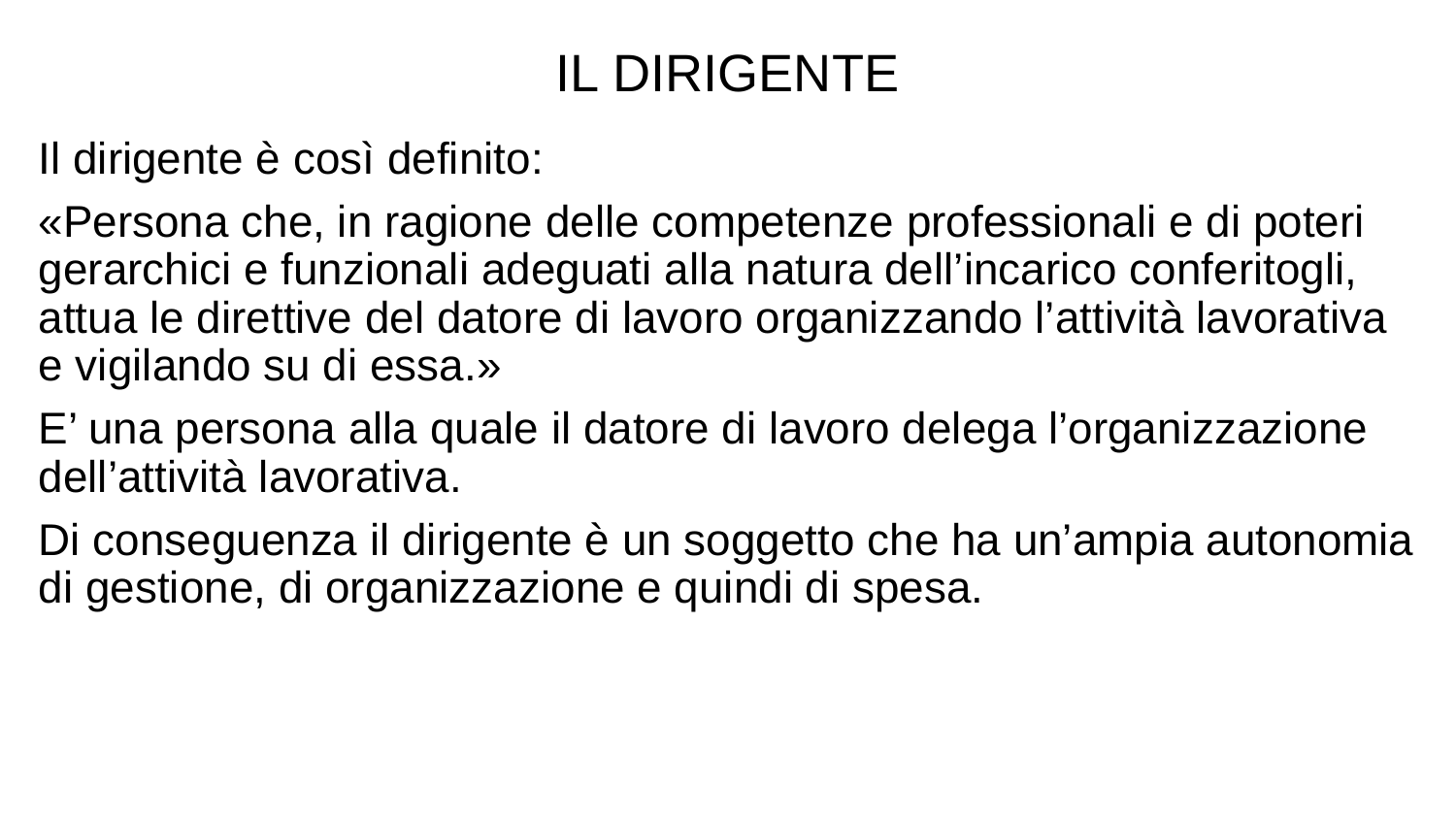

IL DIRIGENTE
Il dirigente è così definito:
«Persona che, in ragione delle competenze professionali e di poteri gerarchici e funzionali adeguati alla natura dell’incarico conferitogli, attua le direttive del datore di lavoro organizzando l’attività lavorativa e vigilando su di essa.»
E’ una persona alla quale il datore di lavoro delega l’organizzazione dell’attività lavorativa.
Di conseguenza il dirigente è un soggetto che ha un’ampia autonomia di gestione, di organizzazione e quindi di spesa.